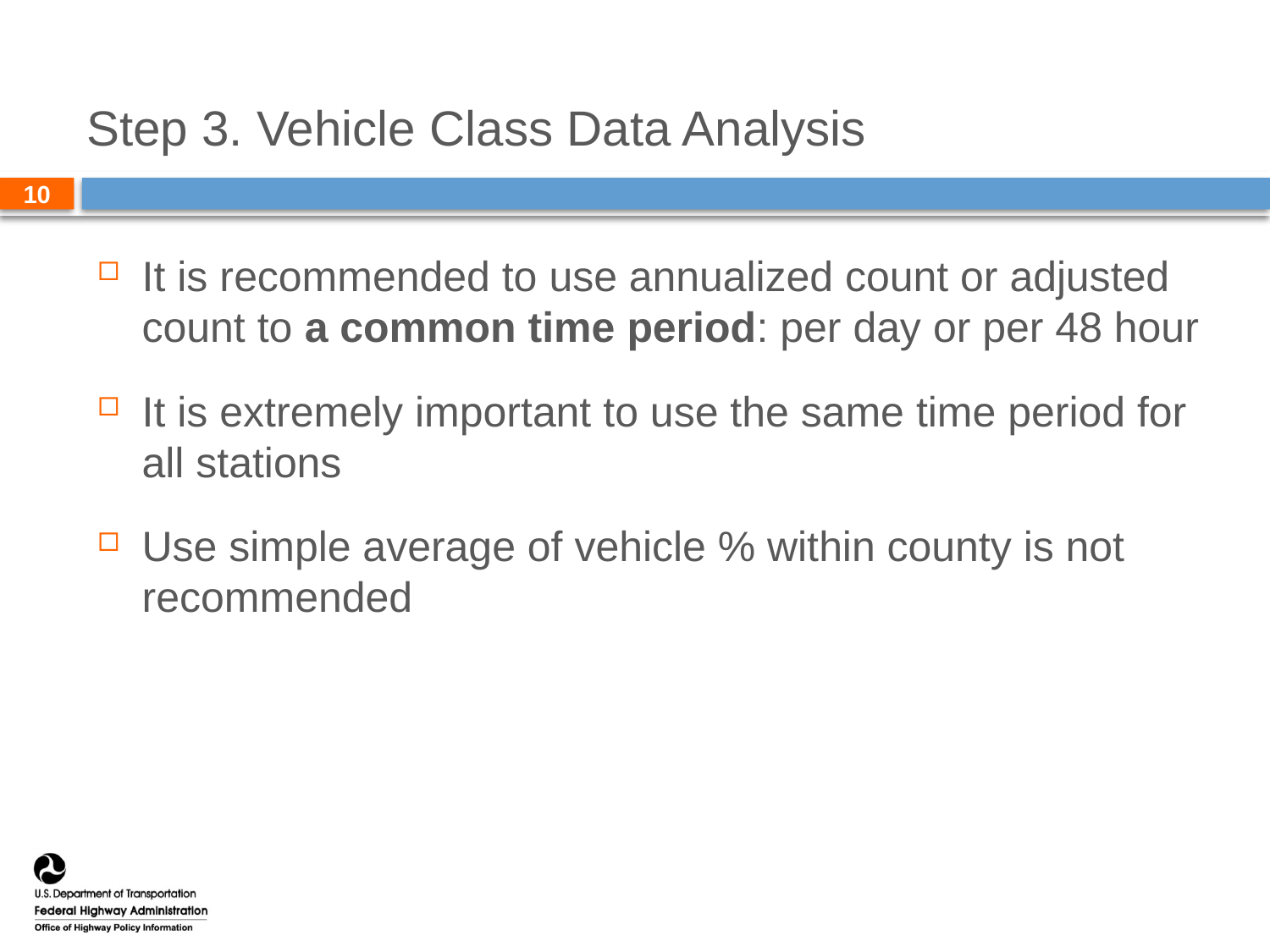

# Step 3. Vehicle Class Data Analysis
10
It is recommended to use annualized count or adjusted count to a common time period: per day or per 48 hour
It is extremely important to use the same time period for all stations
Use simple average of vehicle % within county is not recommended